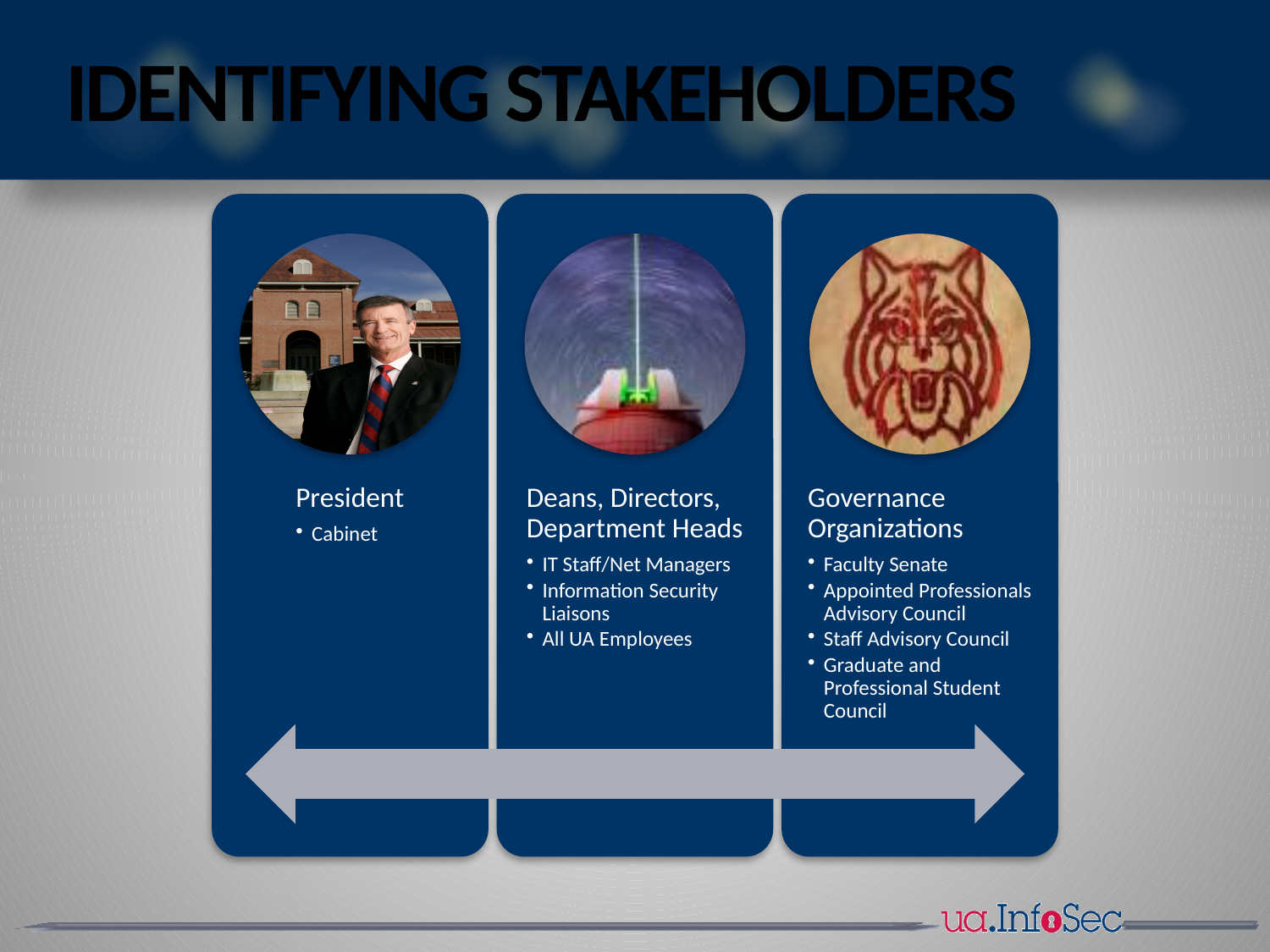

# Identifying Stakeholders
President
Cabinet
Deans, Directors, Department Heads
IT Staff/Net Managers
Information Security Liaisons
All UA Employees
Governance Organizations
Faculty Senate
Appointed Professionals Advisory Council
Staff Advisory Council
Graduate and Professional Student Council